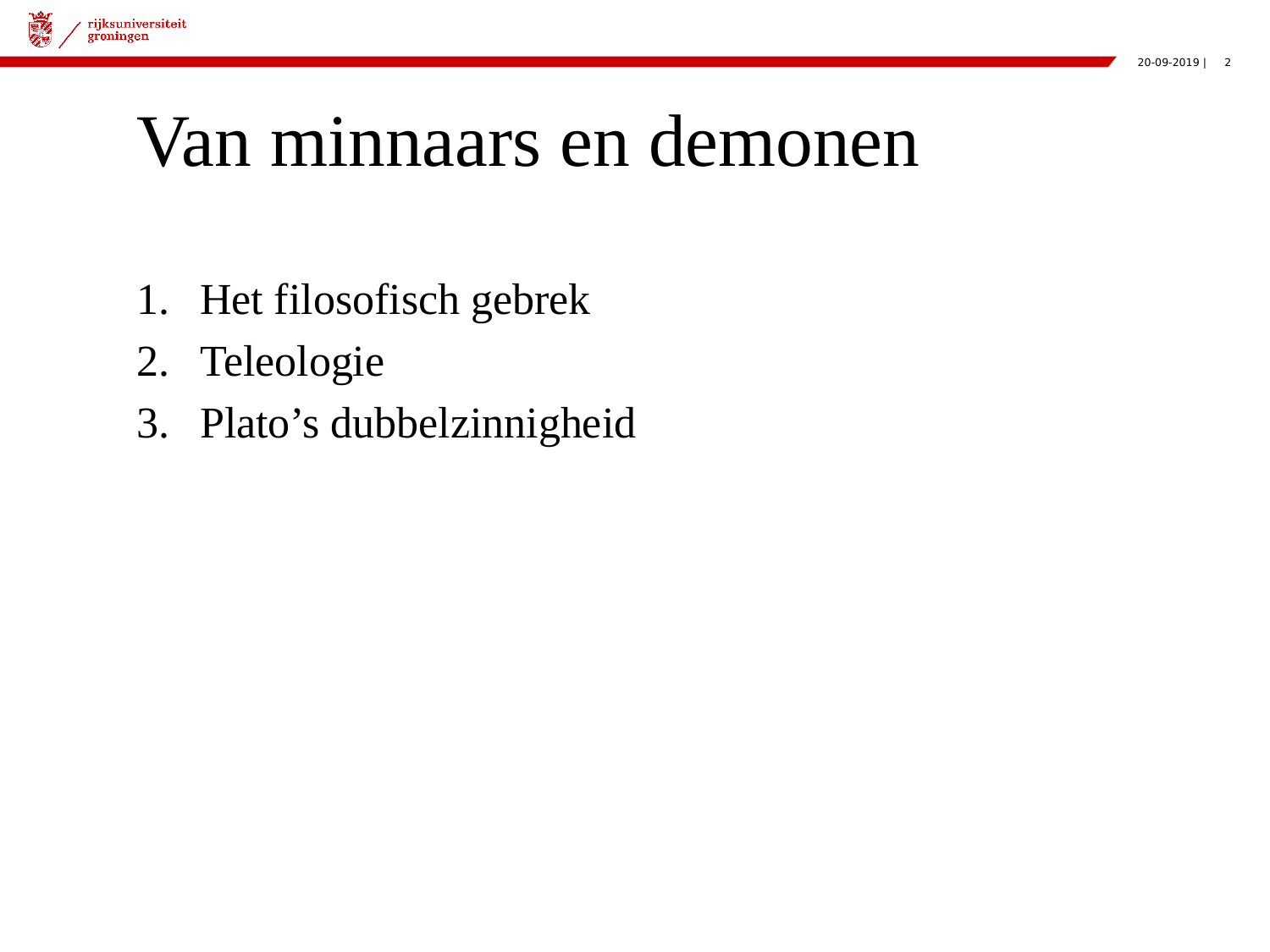

# Van minnaars en demonen

Het filosofisch gebrek
Teleologie
Plato’s dubbelzinnigheid